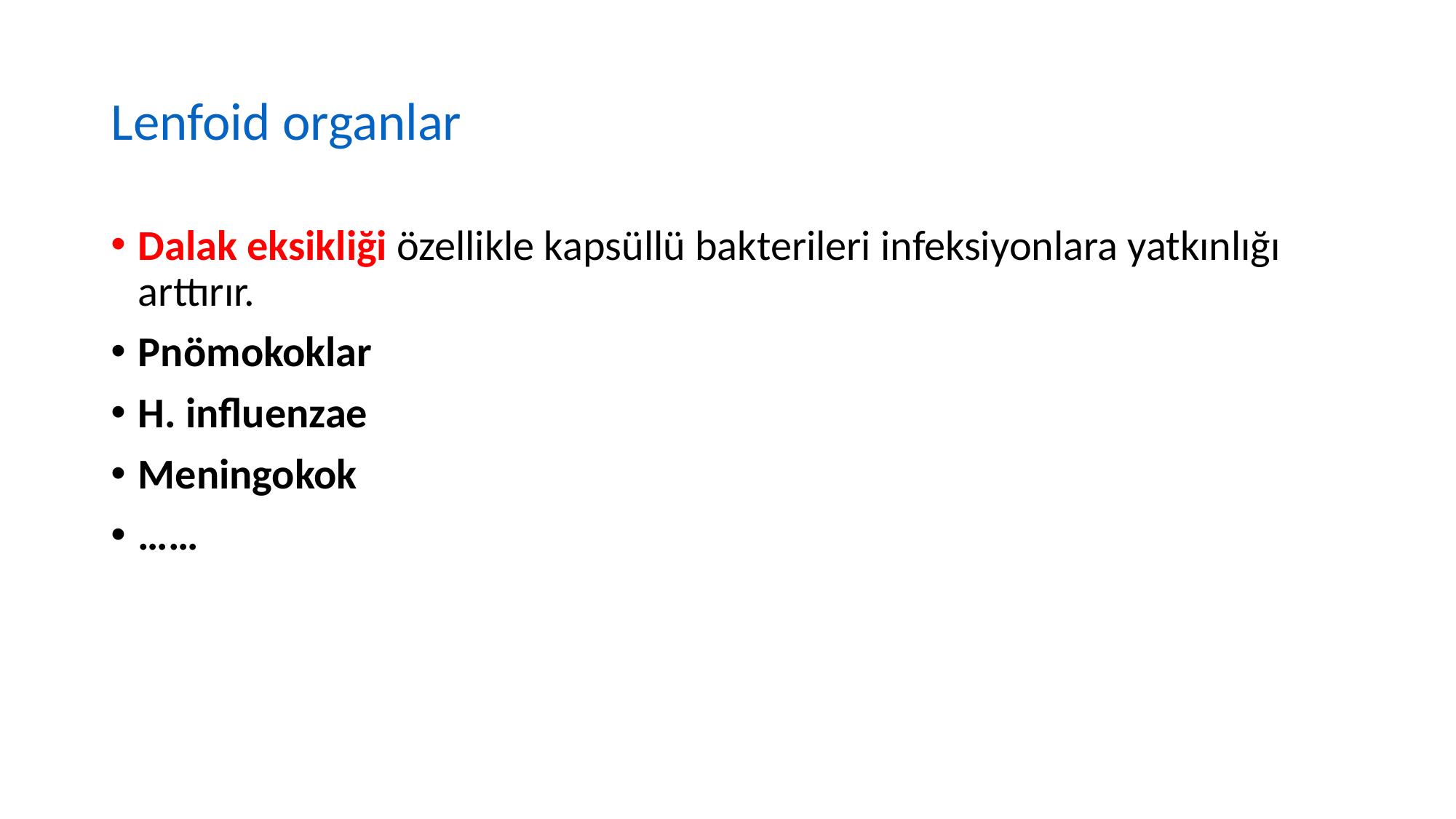

# Lenfoid organlar
Dalak eksikliği özellikle kapsüllü bakterileri infeksiyonlara yatkınlığı arttırır.
Pnömokoklar
H. influenzae
Meningokok
……